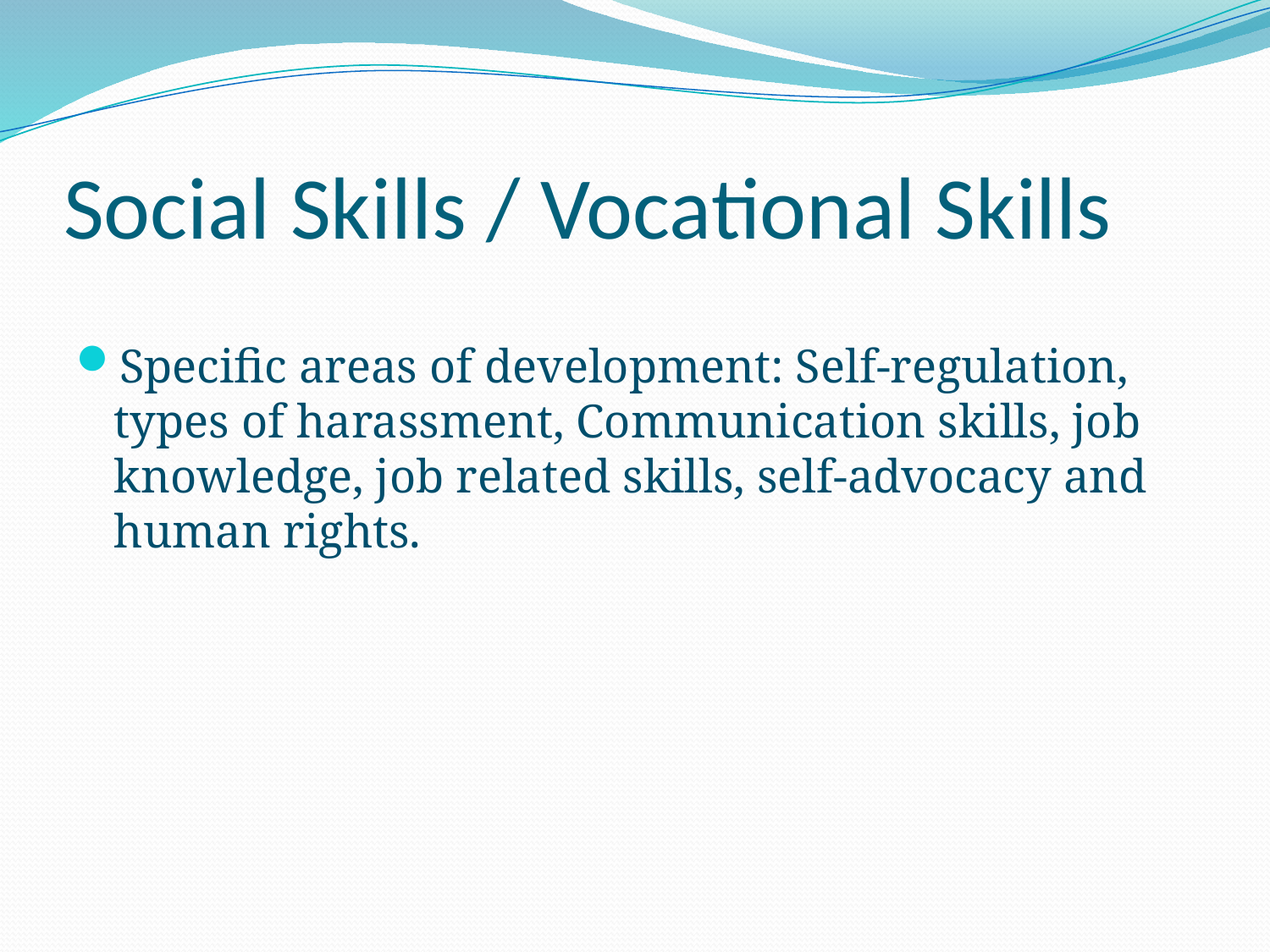

# Social Skills / Vocational Skills

Specific areas of development: Self-regulation, types of harassment, Communication skills, job knowledge, job related skills, self-advocacy and human rights.